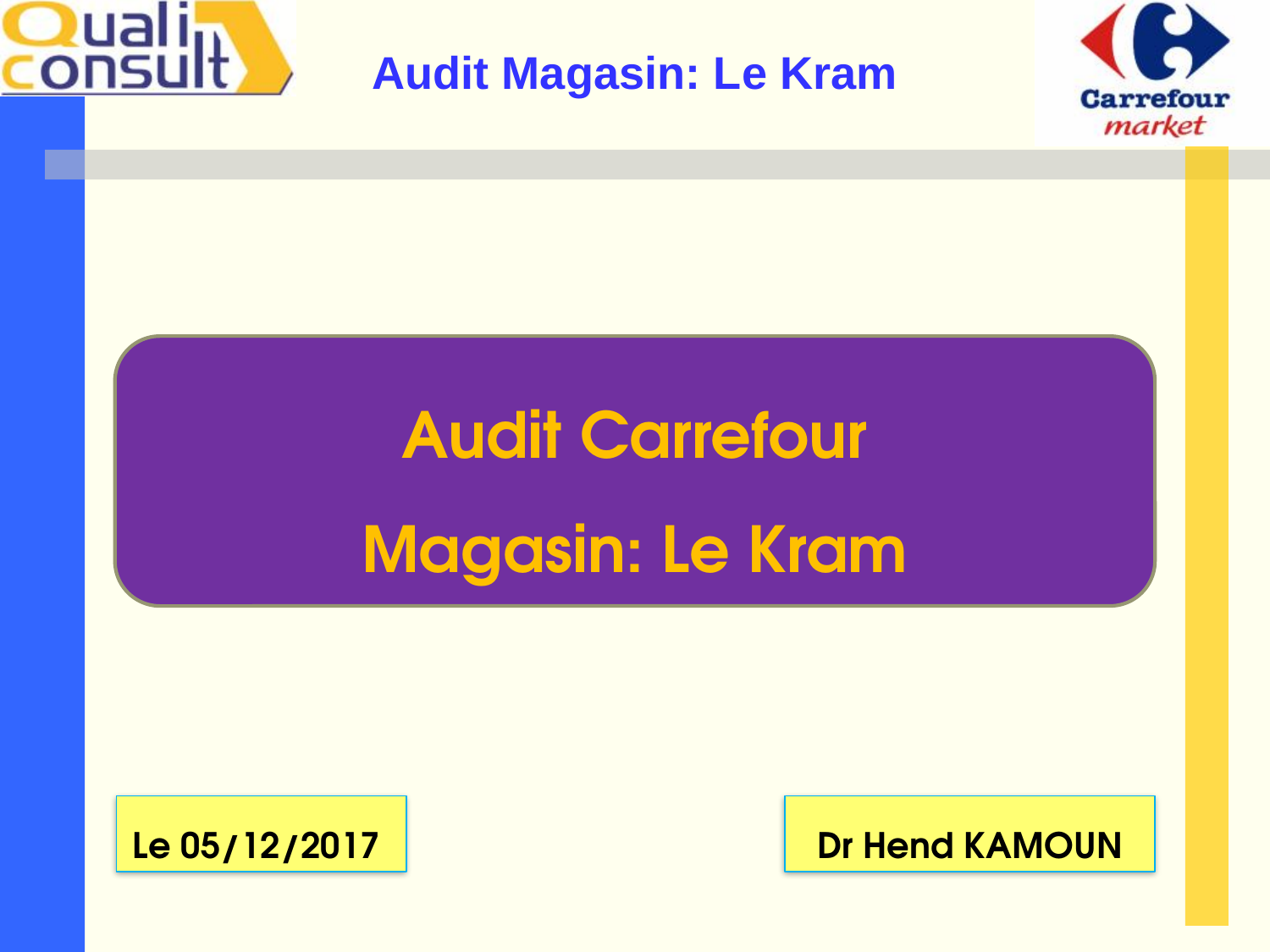

Audit Carrefour
Magasin: Le Kram
Le 05/12/2017
Dr Hend KAMOUN